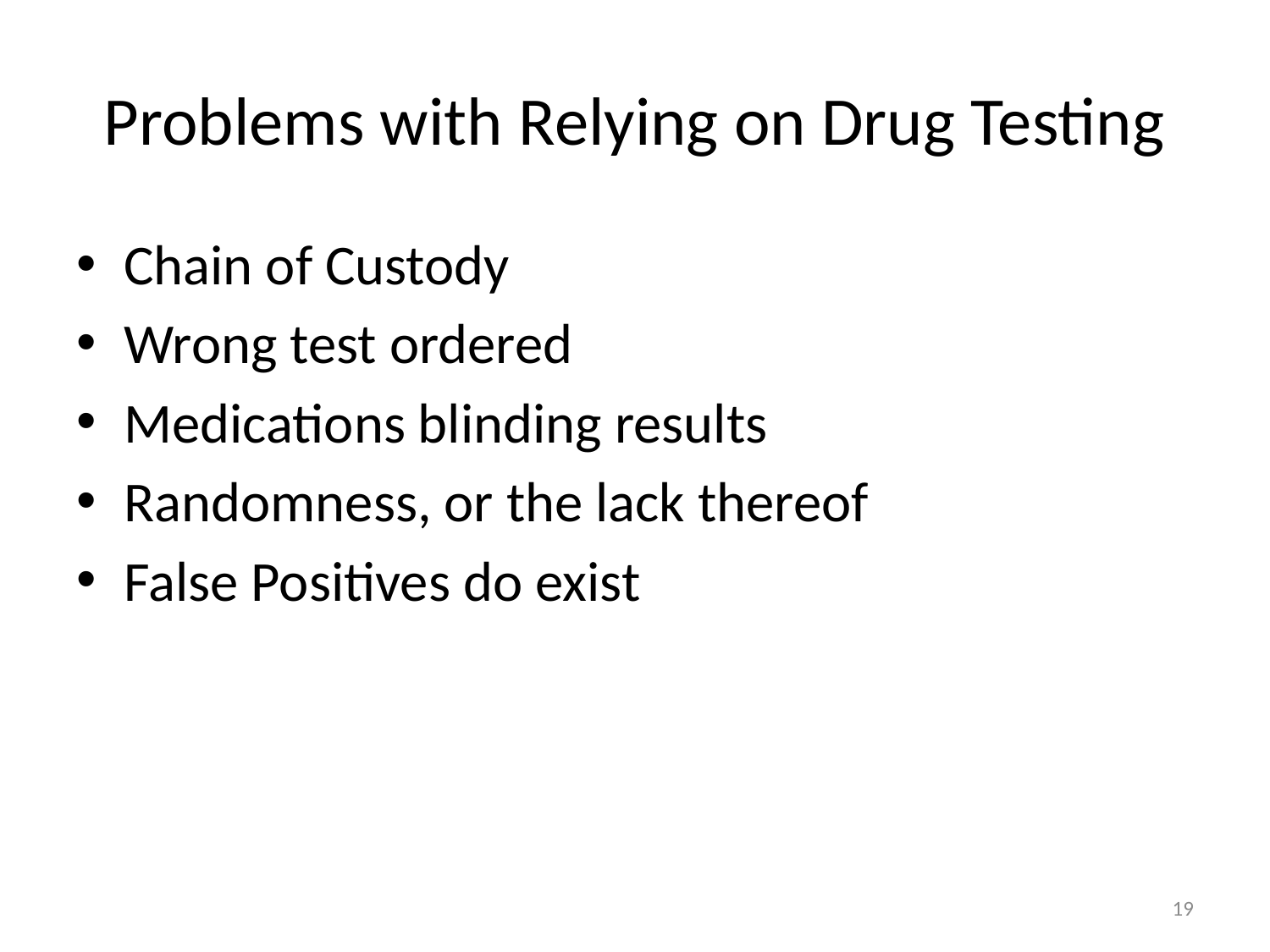

# Problems with Relying on Drug Testing
Chain of Custody
Wrong test ordered
Medications blinding results
Randomness, or the lack thereof
False Positives do exist

19